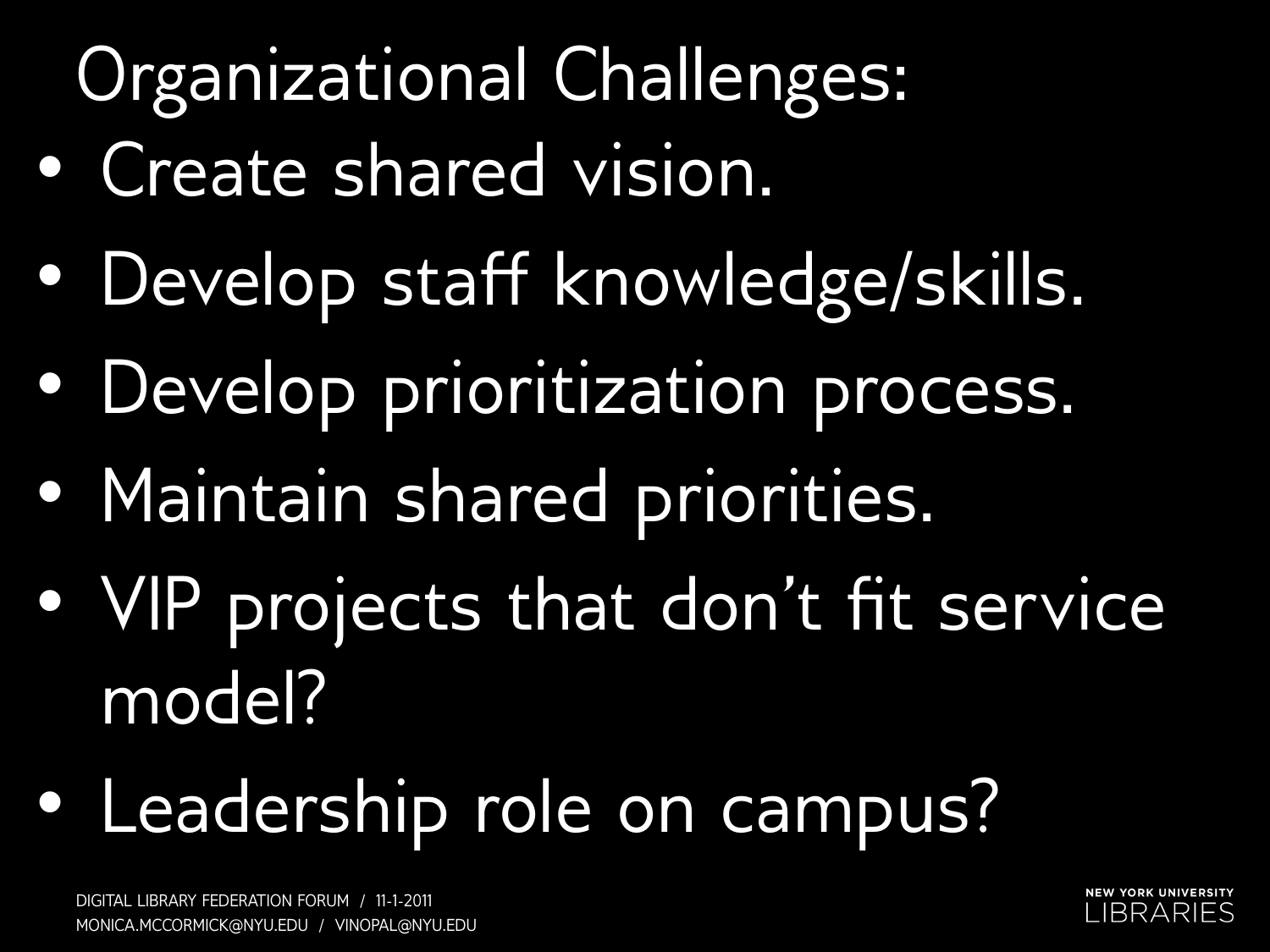

Organizational Challenges:
Create shared vision.
Develop staff knowledge/skills.
Develop prioritization process.
Maintain shared priorities.
VIP projects that don’t fit service model?
Leadership role on campus?
Digital Library federation forum  /  11-1-2011
Monica.mccormick@nyu.edu  /  vinopal@nyu.edu